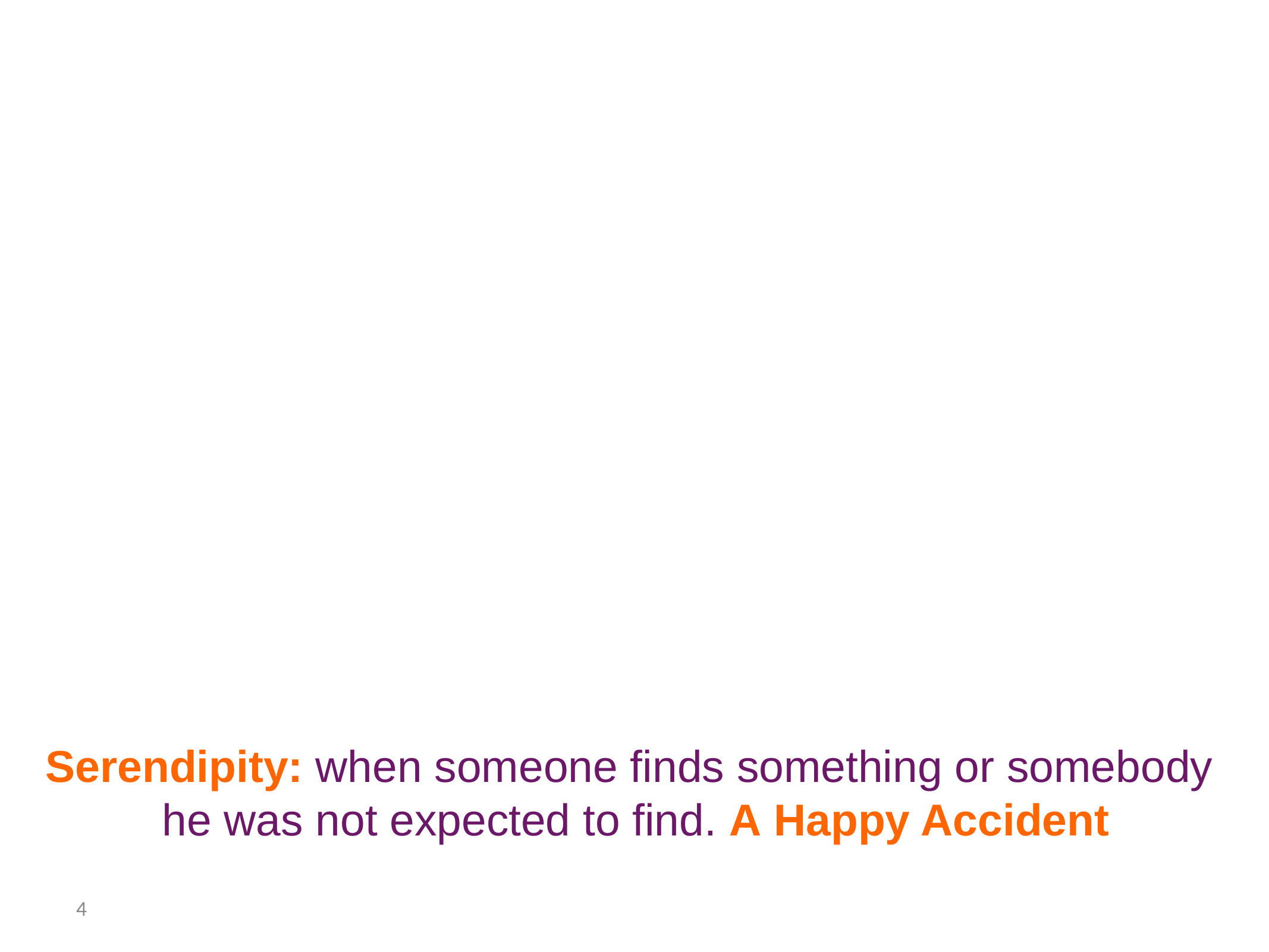

#

Serendipity: when someone finds something or somebody
he was not expected to find. A Happy Accident
4